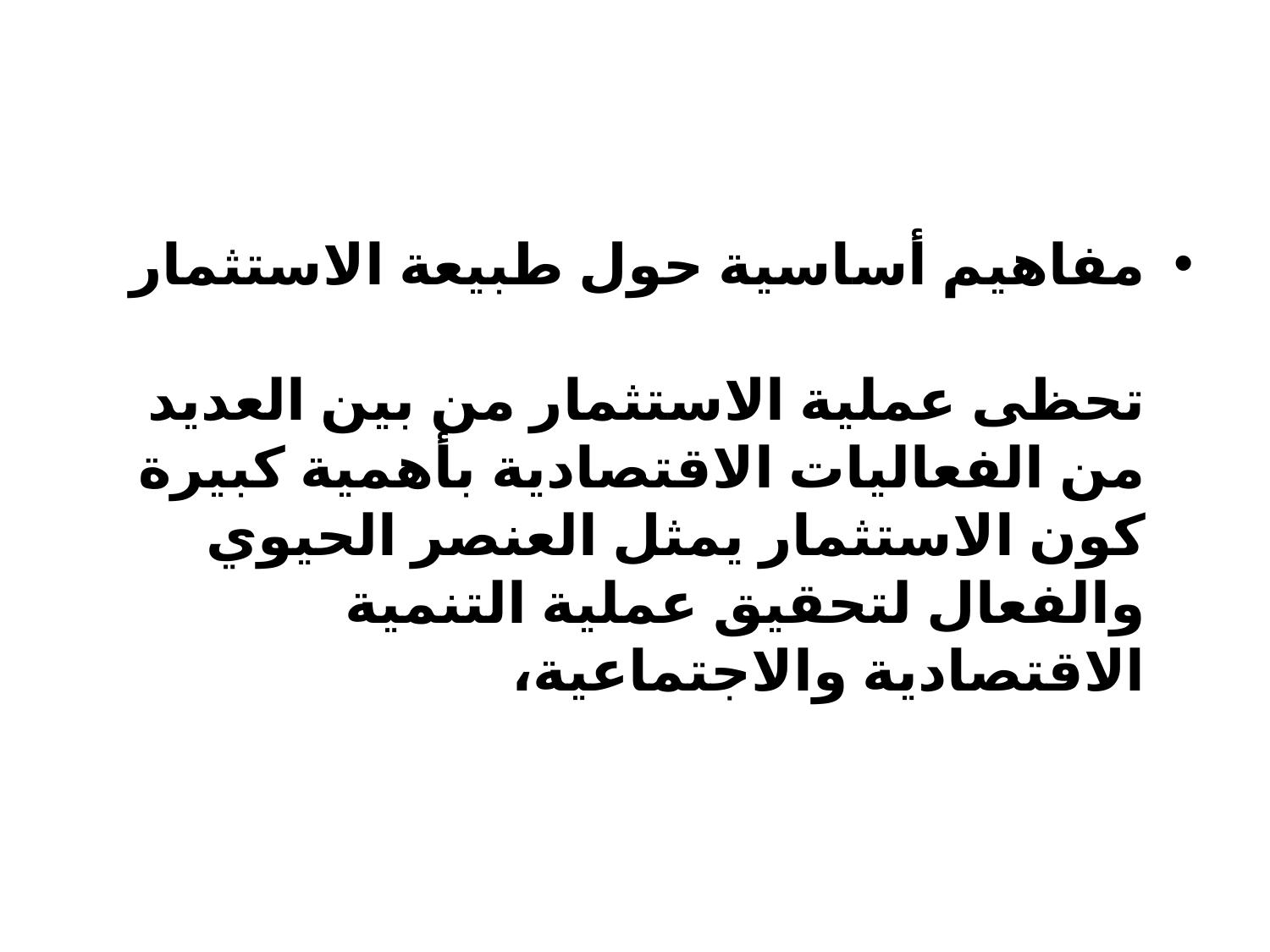

#
مفاهيم أساسية حول طبيعة الاستثمار
تحظى عملية الاستثمار من بين العديد من الفعاليات الاقتصادية بأهمية كبيرة كون الاستثمار يمثل العنصر الحيوي والفعال لتحقيق عملية التنمية الاقتصادية والاجتماعية،